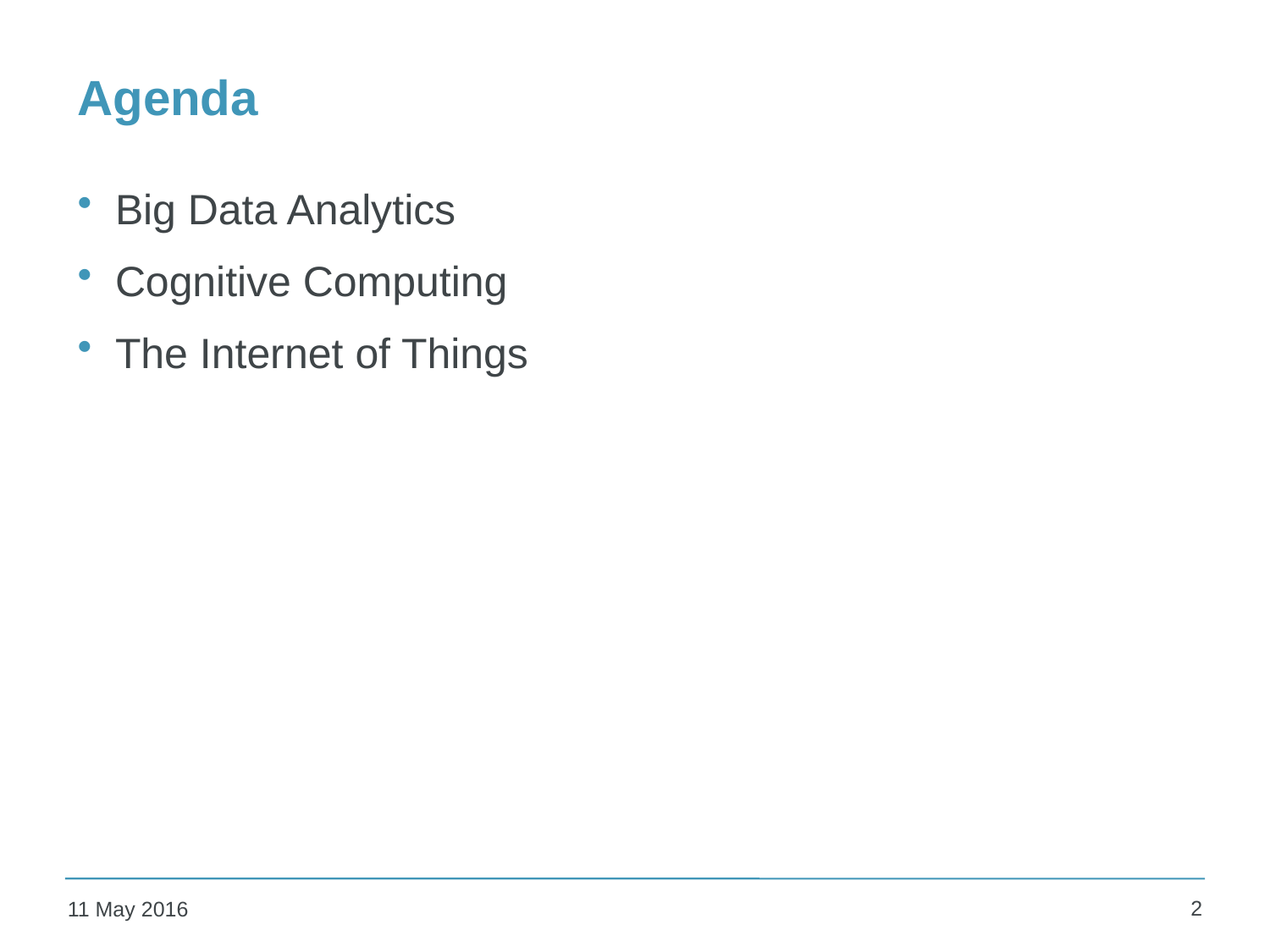

# Agenda
Big Data Analytics
Cognitive Computing
The Internet of Things
2
11 May 2016